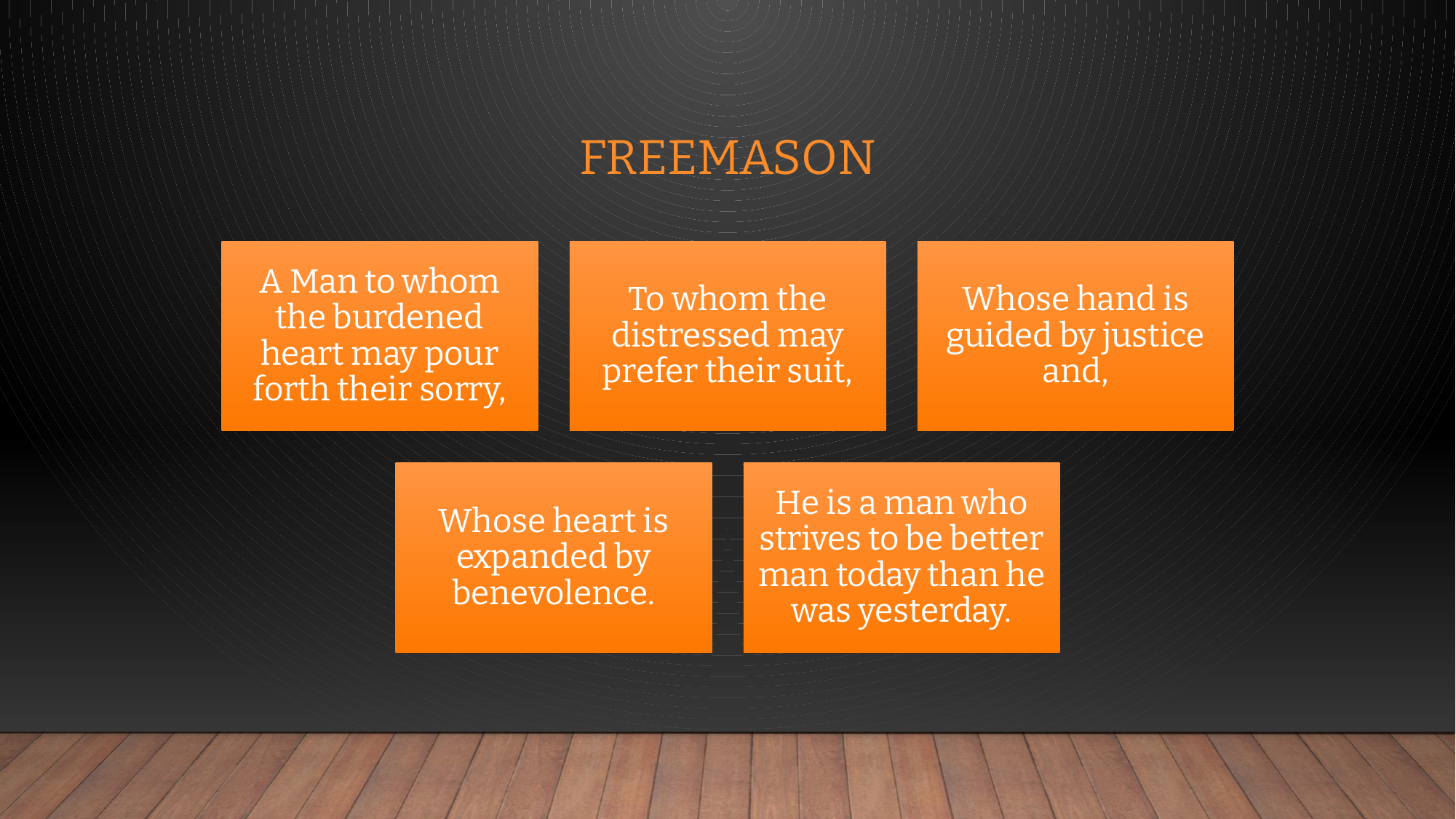

# Freemason
A Man to whom the burdened heart may pour forth their sorry,
To whom the distressed may prefer their suit,
Whose hand is guided by justice and,
Whose heart is expanded by benevolence.
He is a man who strives to be better man today than he was yesterday.